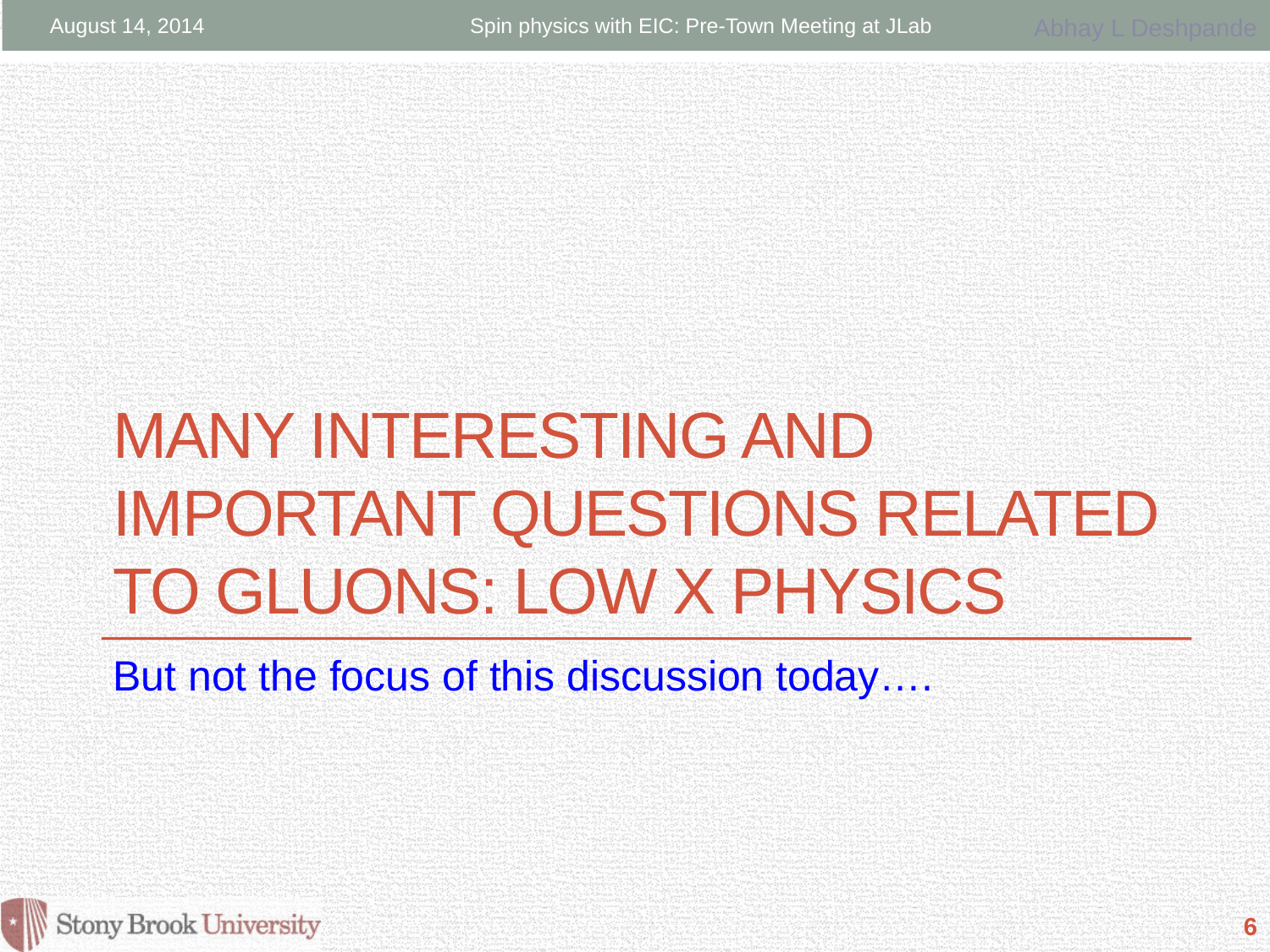

August 14, 2014
Spin physics with EIC: Pre-Town Meeting at JLab
# Many interesting and important questions related to gluons: low x physics
But not the focus of this discussion today….
6